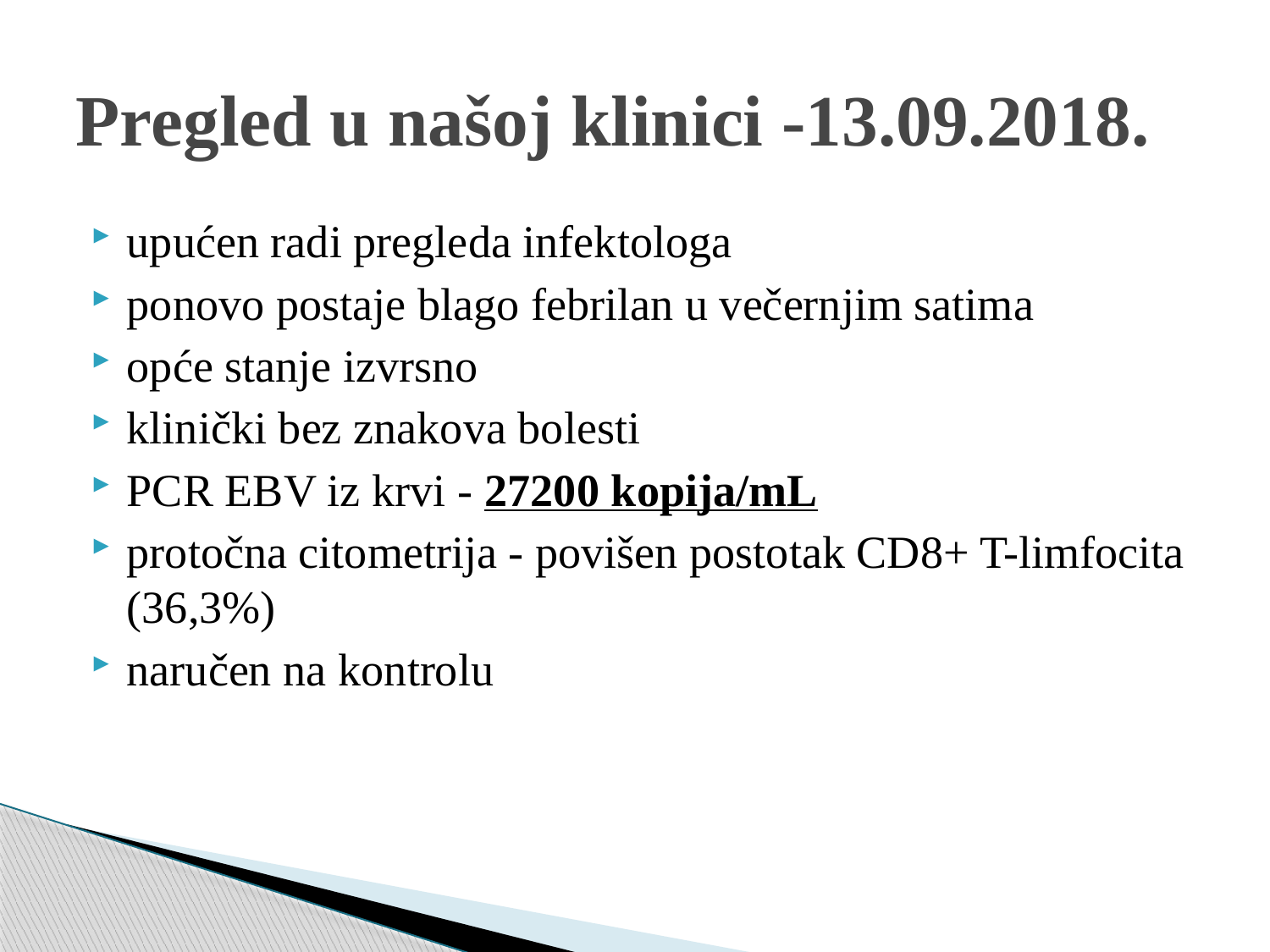

# Pregled u našoj klinici -13.09.2018.
upućen radi pregleda infektologa
ponovo postaje blago febrilan u večernjim satima
opće stanje izvrsno
klinički bez znakova bolesti
PCR EBV iz krvi - 27200 kopija/mL
protočna citometrija - povišen postotak CD8+ T-limfocita (36,3%)
naručen na kontrolu